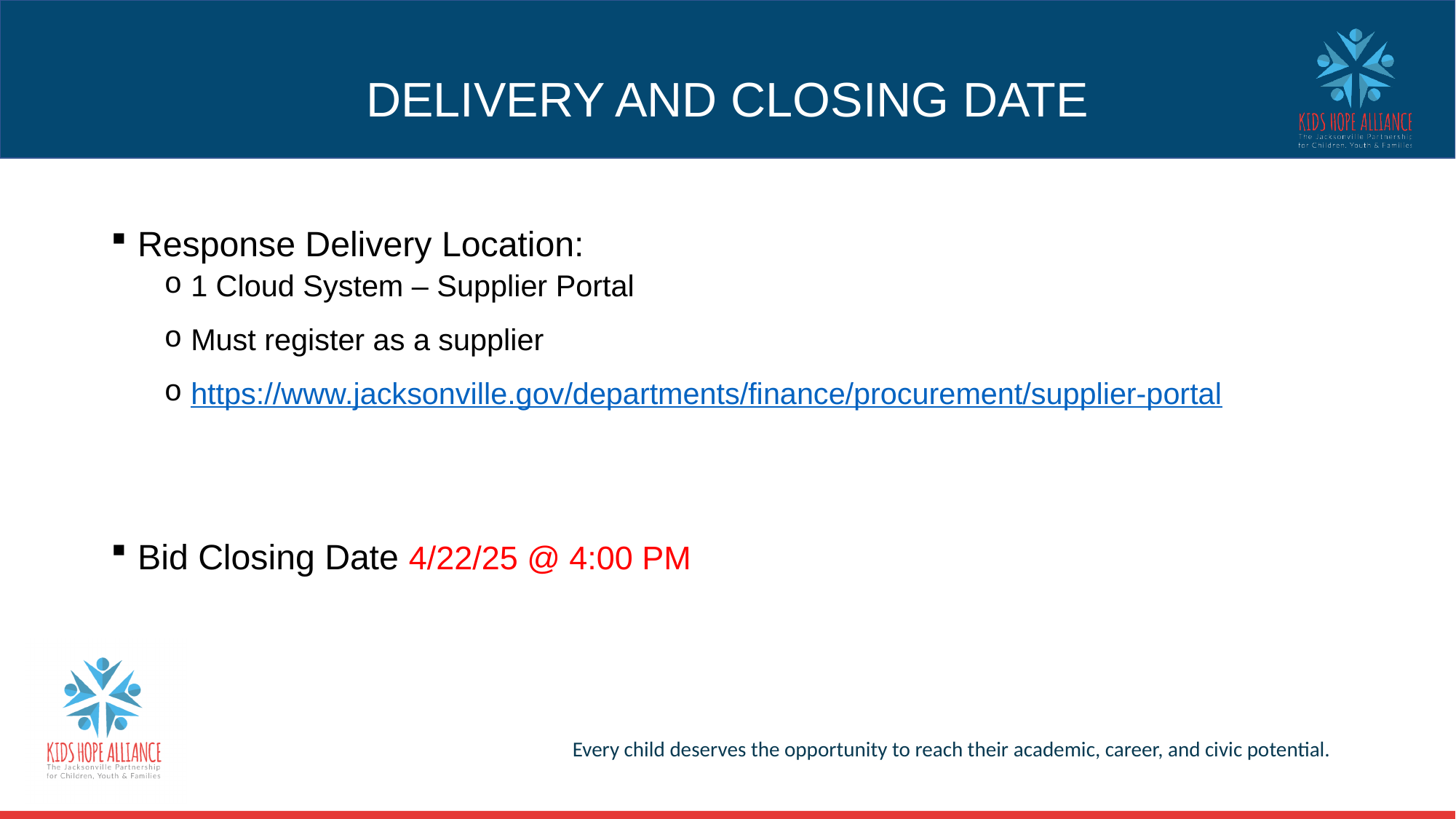

# DELIVERY AND CLOSING DATE
Response Delivery Location:
1 Cloud System – Supplier Portal
Must register as a supplier
https://www.jacksonville.gov/departments/finance/procurement/supplier-portal

Bid Closing Date 4/22/25 @ 4:00 PM